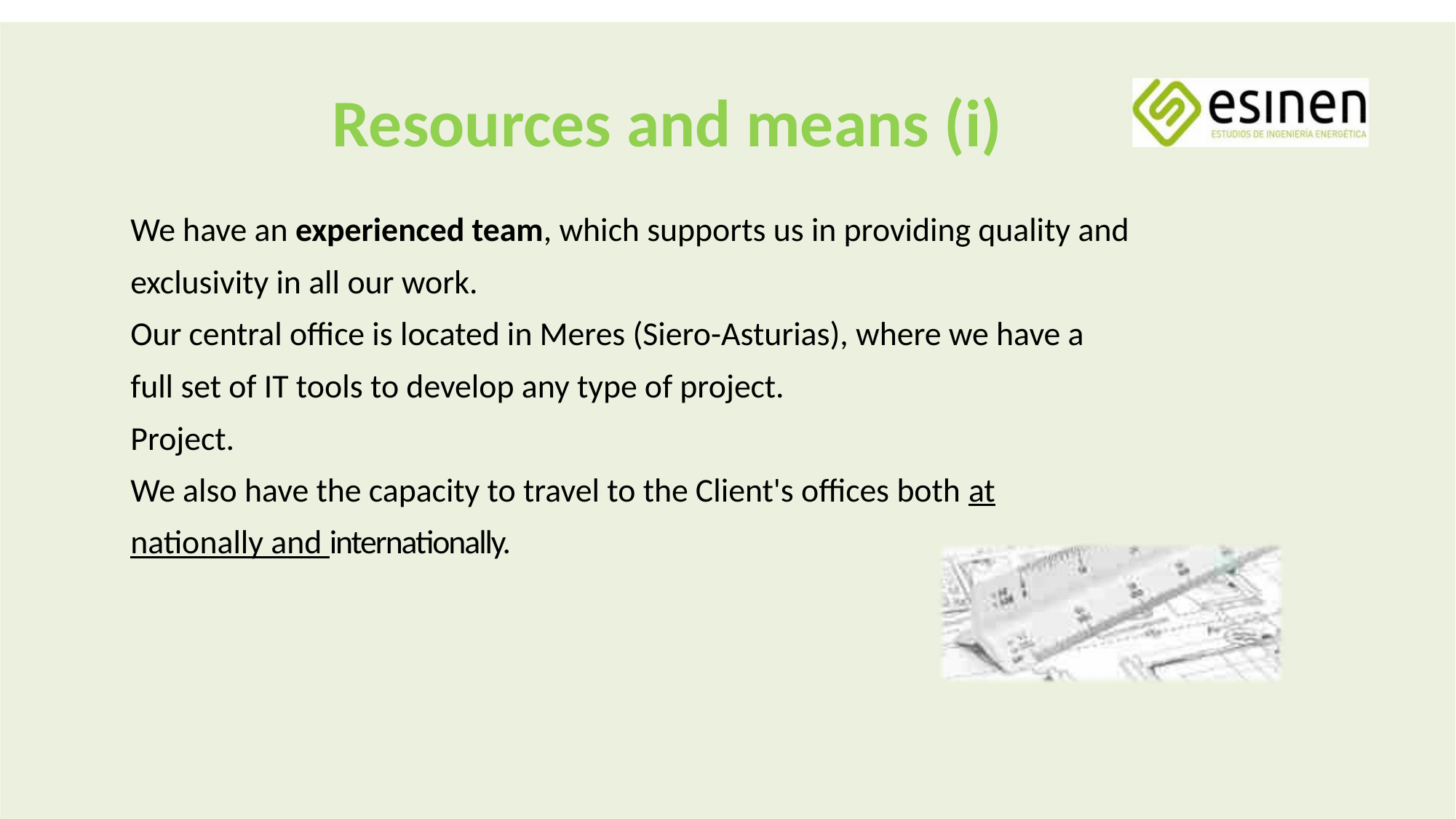

Resources and means (i)
We have an experienced team, which supports us in providing quality and
exclusivity in all our work.
Our central office is located in Meres (Siero-Asturias), where we have a
full set of IT tools to develop any type of project.
Project.
We also have the capacity to travel to the Client's offices both at
nationally and internationally.